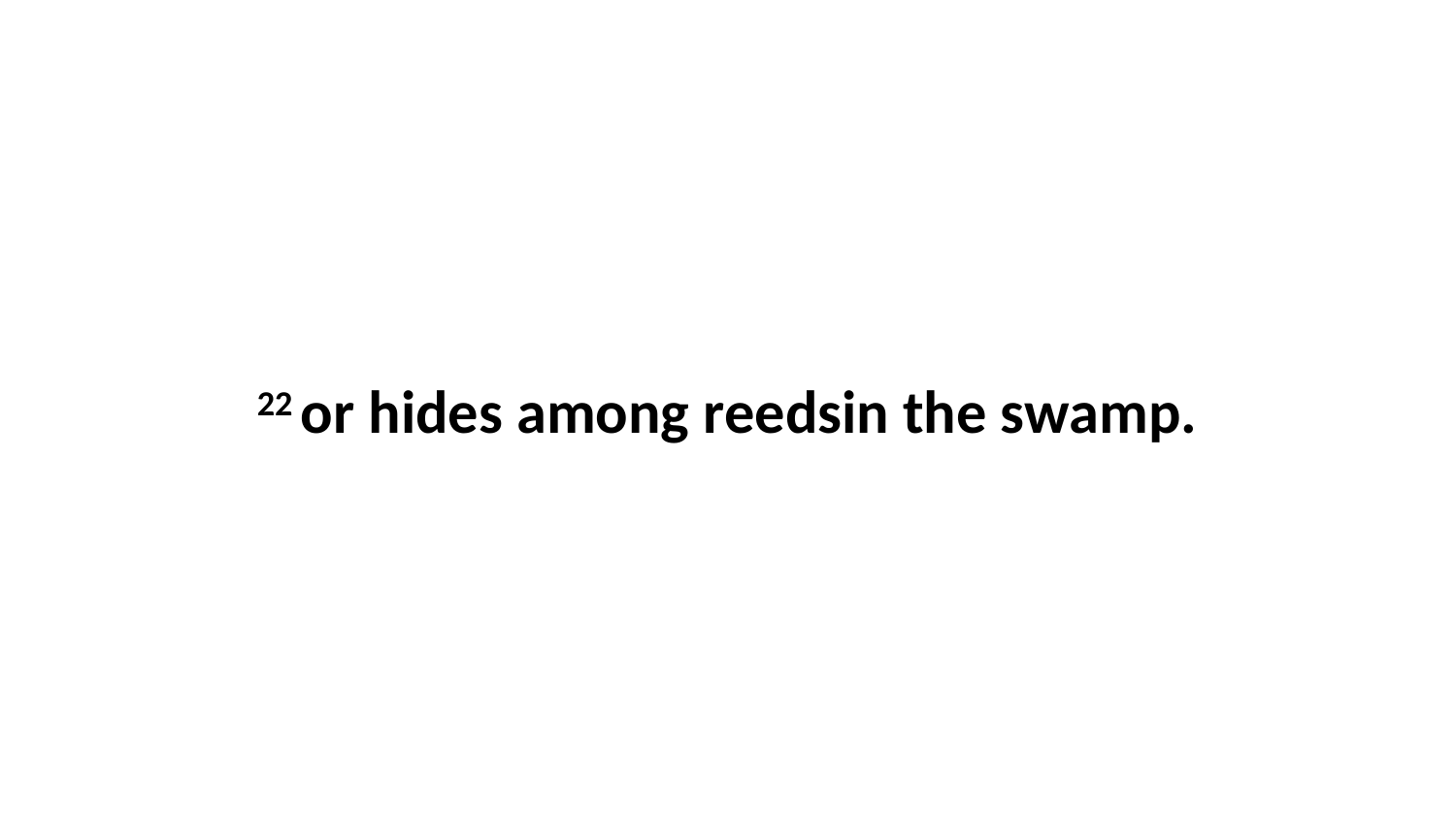

22 or hides among reedsin the swamp.